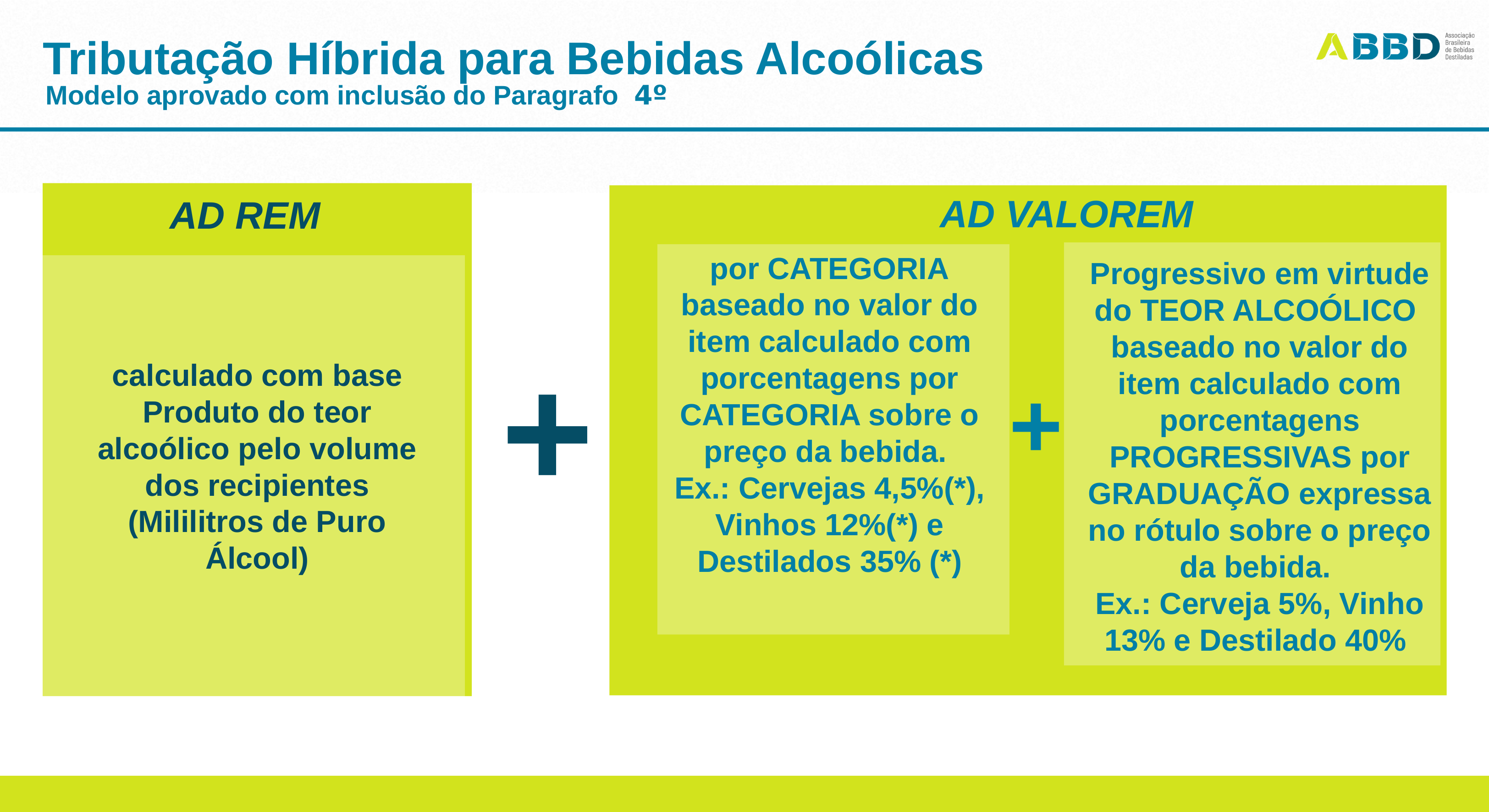

Tributação Híbrida para Bebidas Alcoólicas
Modelo aprovado com inclusão do Paragrafo  4º

AD VALOREM
AD REM

por CATEGORIA
baseado no valor do item calculado com porcentagens por CATEGORIA sobre o preço da bebida.
Ex.: Cervejas 4,5%(*), Vinhos 12%(*) e Destilados 35% (*)
Progressivo em virtude do TEOR ALCOÓLICO
baseado no valor do item calculado com porcentagens PROGRESSIVAS por GRADUAÇÃO expressa no rótulo sobre o preço da bebida.
Ex.: Cerveja 5%, Vinho 13% e Destilado 40%

+
calculado com base Produto do teor alcoólico pelo volume dos recipientes (Mililitros de Puro Álcool)
+